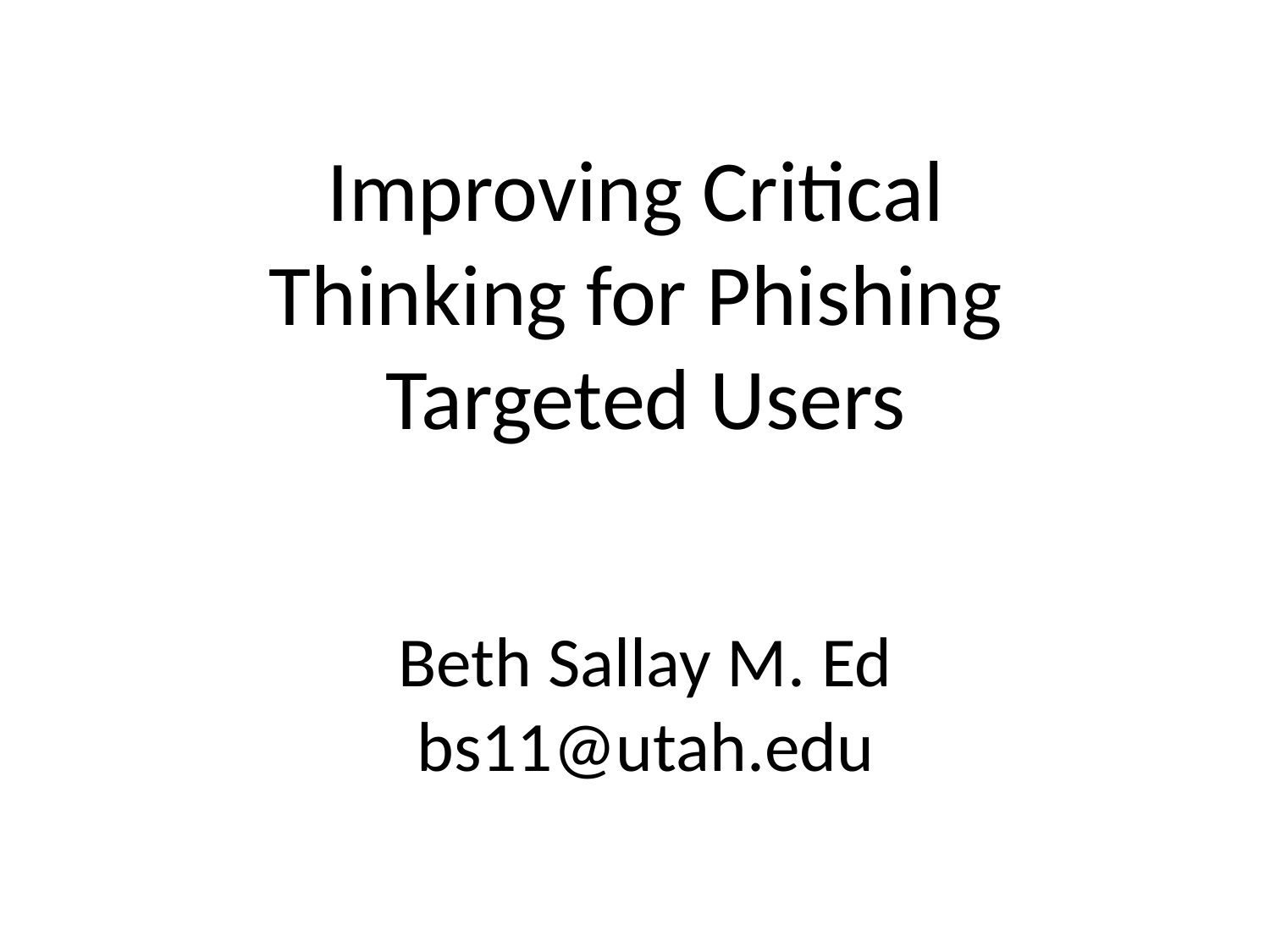

# Improving Critical  Thinking for Phishing  Targeted Users Beth Sallay M. Ed bs11@utah.edu